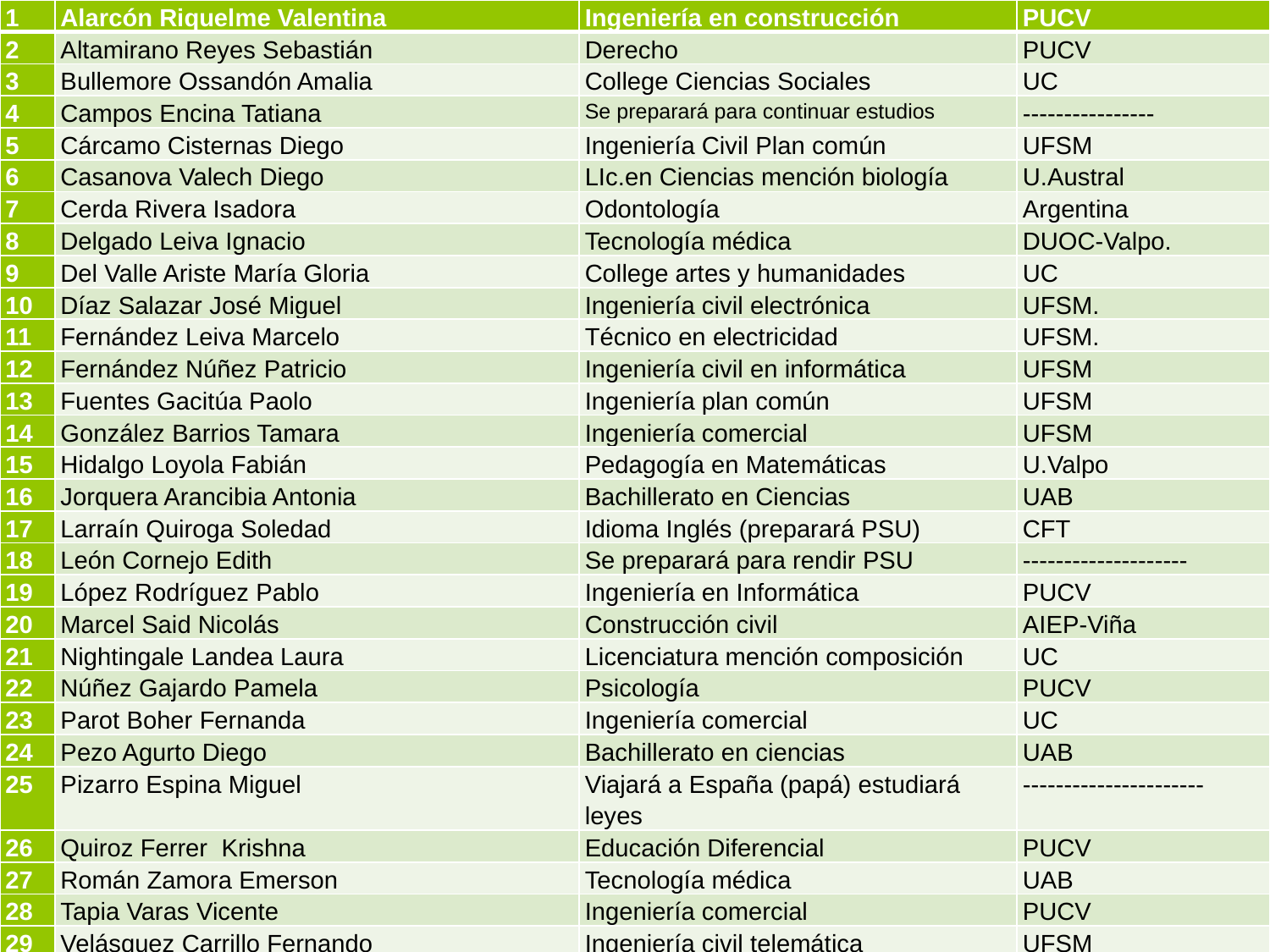

| 1 | Alarcón Riquelme Valentina | Ingeniería en construcción | PUCV |
| --- | --- | --- | --- |
| 2 | Altamirano Reyes Sebastián | Derecho | PUCV |
| 3 | Bullemore Ossandón Amalia | College Ciencias Sociales | UC |
| 4 | Campos Encina Tatiana | Se preparará para continuar estudios | ---------------- |
| 5 | Cárcamo Cisternas Diego | Ingeniería Civil Plan común | UFSM |
| 6 | Casanova Valech Diego | LIc.en Ciencias mención biología | U.Austral |
| 7 | Cerda Rivera Isadora | Odontología | Argentina |
| 8 | Delgado Leiva Ignacio | Tecnología médica | DUOC-Valpo. |
| 9 | Del Valle Ariste María Gloria | College artes y humanidades | UC |
| 10 | Díaz Salazar José Miguel | Ingeniería civil electrónica | UFSM. |
| 11 | Fernández Leiva Marcelo | Técnico en electricidad | UFSM. |
| 12 | Fernández Núñez Patricio | Ingeniería civil en informática | UFSM |
| 13 | Fuentes Gacitúa Paolo | Ingeniería plan común | UFSM |
| 14 | González Barrios Tamara | Ingeniería comercial | UFSM |
| 15 | Hidalgo Loyola Fabián | Pedagogía en Matemáticas | U.Valpo |
| 16 | Jorquera Arancibia Antonia | Bachillerato en Ciencias | UAB |
| 17 | Larraín Quiroga Soledad | Idioma Inglés (preparará PSU) | CFT |
| 18 | León Cornejo Edith | Se preparará para rendir PSU | -------------------- |
| 19 | López Rodríguez Pablo | Ingeniería en Informática | PUCV |
| 20 | Marcel Said Nicolás | Construcción civil | AIEP-Viña |
| 21 | Nightingale Landea Laura | Licenciatura mención composición | UC |
| 22 | Núñez Gajardo Pamela | Psicología | PUCV |
| 23 | Parot Boher Fernanda | Ingeniería comercial | UC |
| 24 | Pezo Agurto Diego | Bachillerato en ciencias | UAB |
| 25 | Pizarro Espina Miguel | Viajará a España (papá) estudiará leyes | ---------------------- |
| 26 | Quiroz Ferrer Krishna | Educación Diferencial | PUCV |
| 27 | Román Zamora Emerson | Tecnología médica | UAB |
| 28 | Tapia Varas Vicente | Ingeniería comercial | PUCV |
| 29 | Velásquez Carrillo Fernando | Ingeniería civil telemática | UFSM |
| 30 | Zamora Vega Manuela | Arquitectura | UCH |
#